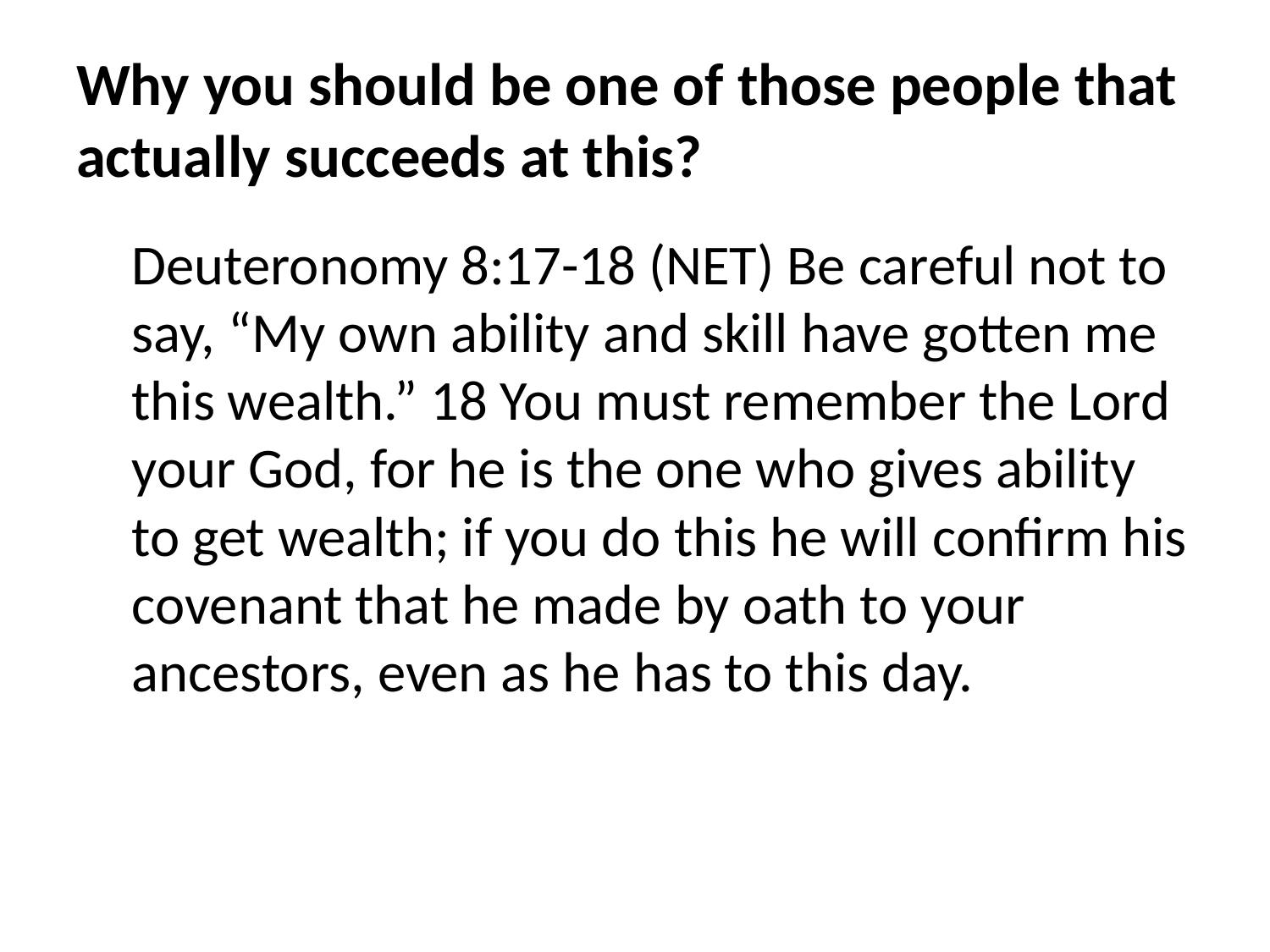

# Why you should be one of those people that actually succeeds at this?
Deuteronomy 8:17-18 (NET) Be careful not to say, “My own ability and skill have gotten me this wealth.” 18 You must remember the Lord your God, for he is the one who gives ability to get wealth; if you do this he will confirm his covenant that he made by oath to your ancestors, even as he has to this day.